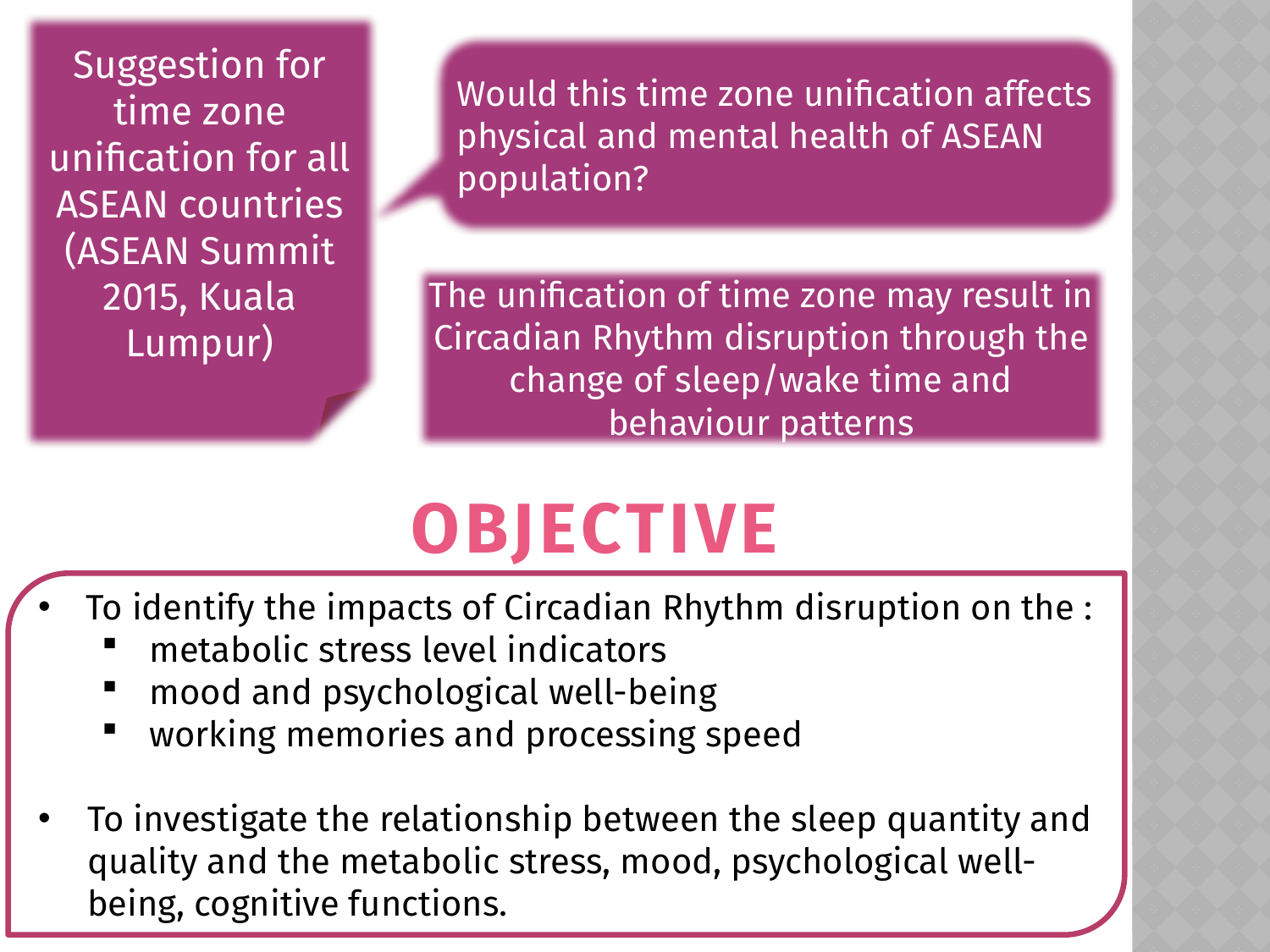

Suggestion for time zone unification for all ASEAN countries (ASEAN Summit 2015, Kuala Lumpur)
Would this time zone unification affects physical and mental health of ASEAN population?
The unification of time zone may result in Circadian Rhythm disruption through the change of sleep/wake time and behaviour patterns
OBJECTIVE
To identify the impacts of Circadian Rhythm disruption on the :
metabolic stress level indicators
mood and psychological well-being
working memories and processing speed

To investigate the relationship between the sleep quantity and quality and the metabolic stress, mood, psychological well-being, cognitive functions.